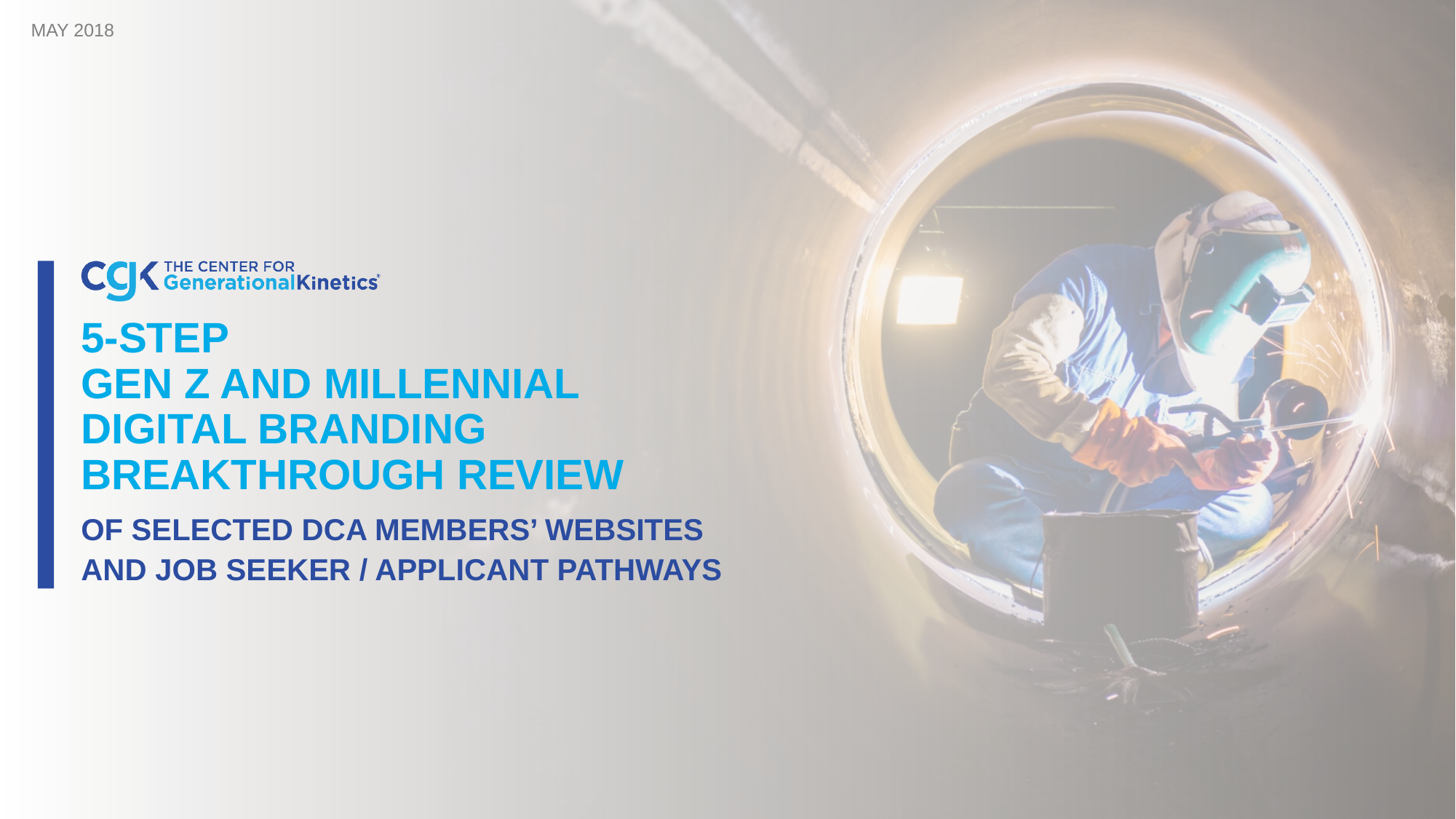

MAY 2018
# 5-STEP GEN Z AND MILLENNIAL DIGITAL BRANDING BREAKTHROUGH REVIEW

OF SELECTED DCA MEMBERS’ WEBSITES AND JOB SEEKER / APPLICANT PATHWAYS